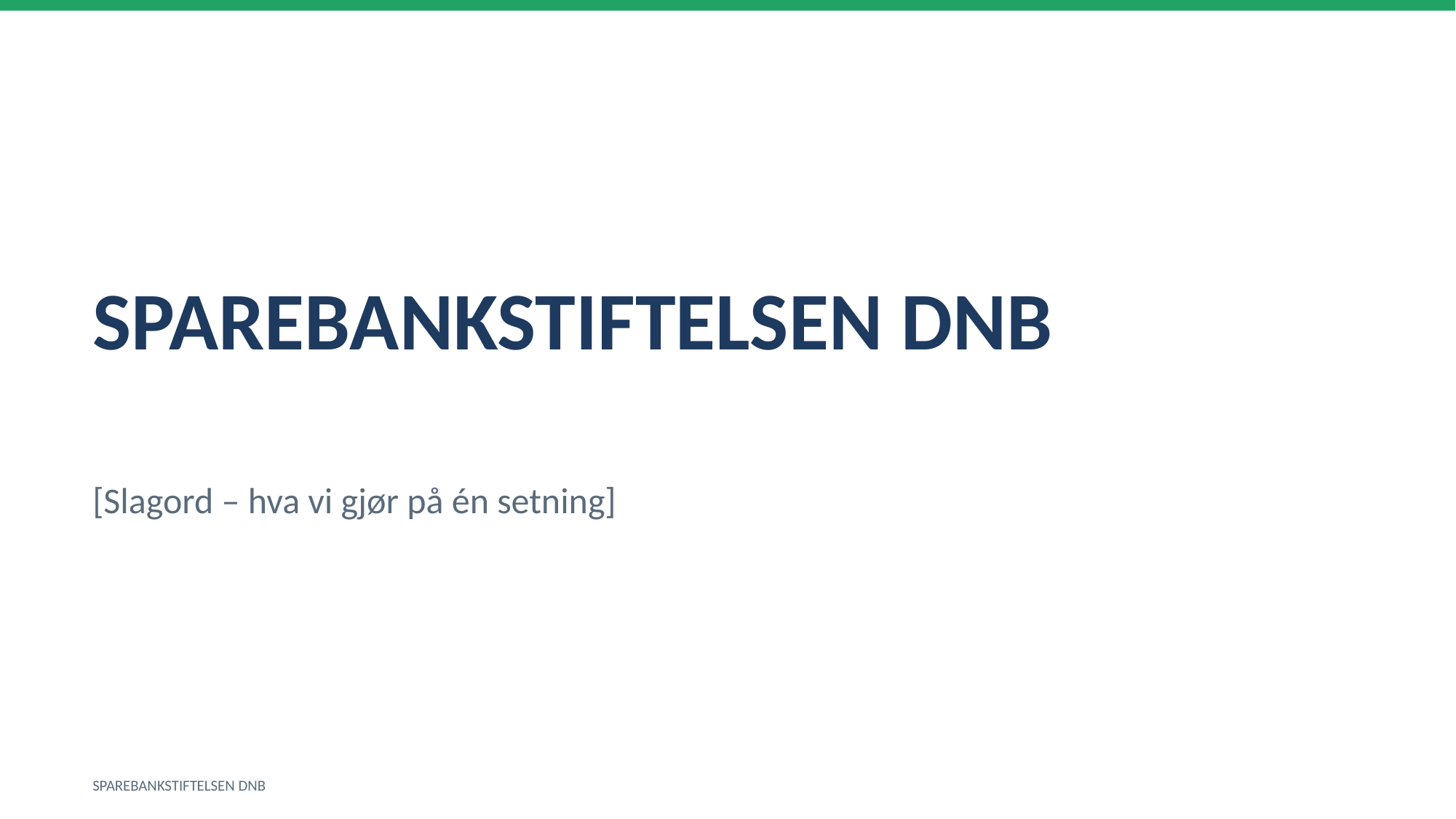

SPAREBANKSTIFTELSEN DNB
[Slagord – hva vi gjør på én setning]
SPAREBANKSTIFTELSEN DNB